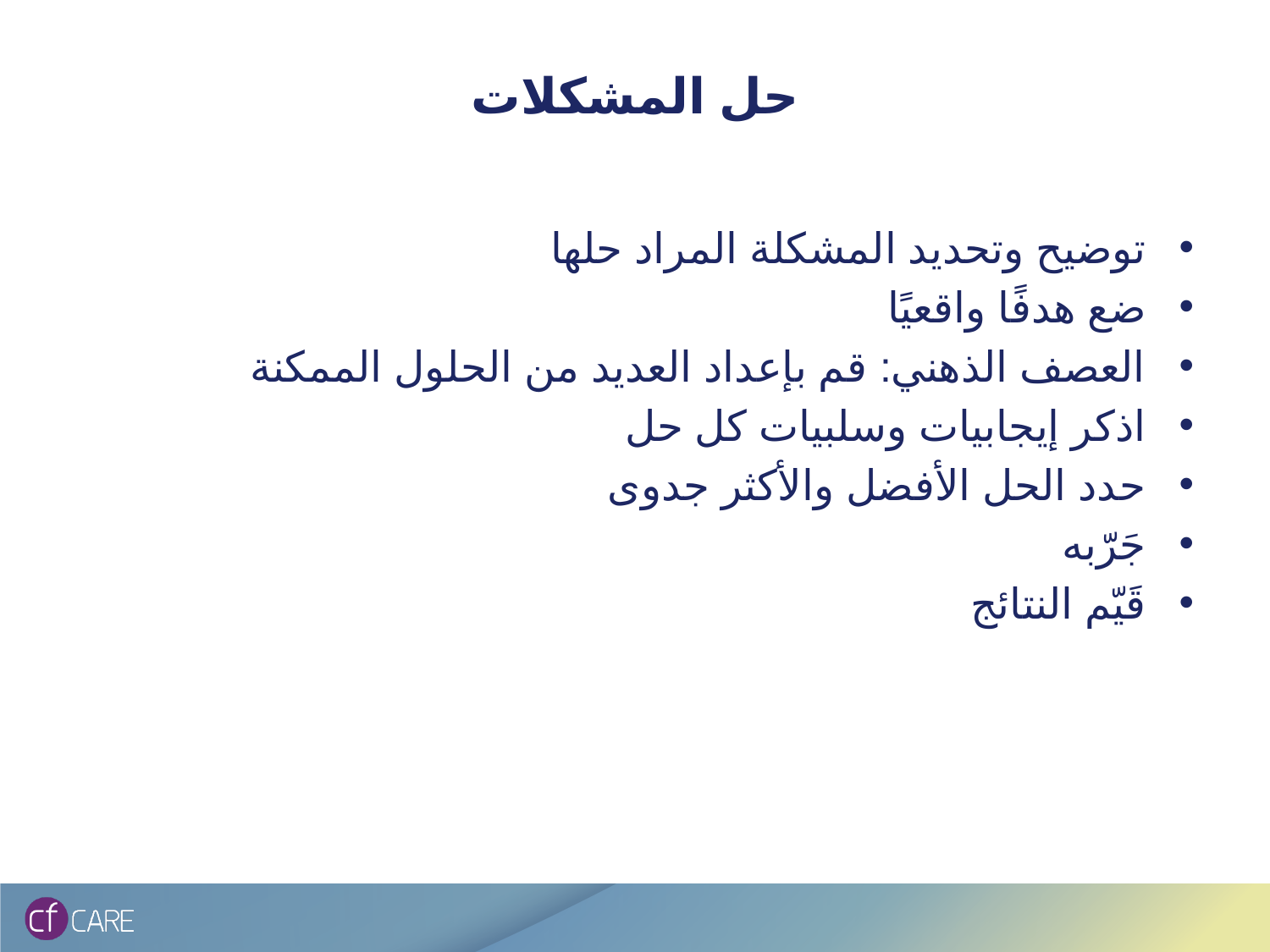

# حل المشكلات
توضيح وتحديد المشكلة المراد حلها
ضع هدفًا واقعيًا
العصف الذهني: قم بإعداد العديد من الحلول الممكنة
اذكر إيجابيات وسلبيات كل حل
حدد الحل الأفضل والأكثر جدوى
جَرّبه
قَيّم النتائج